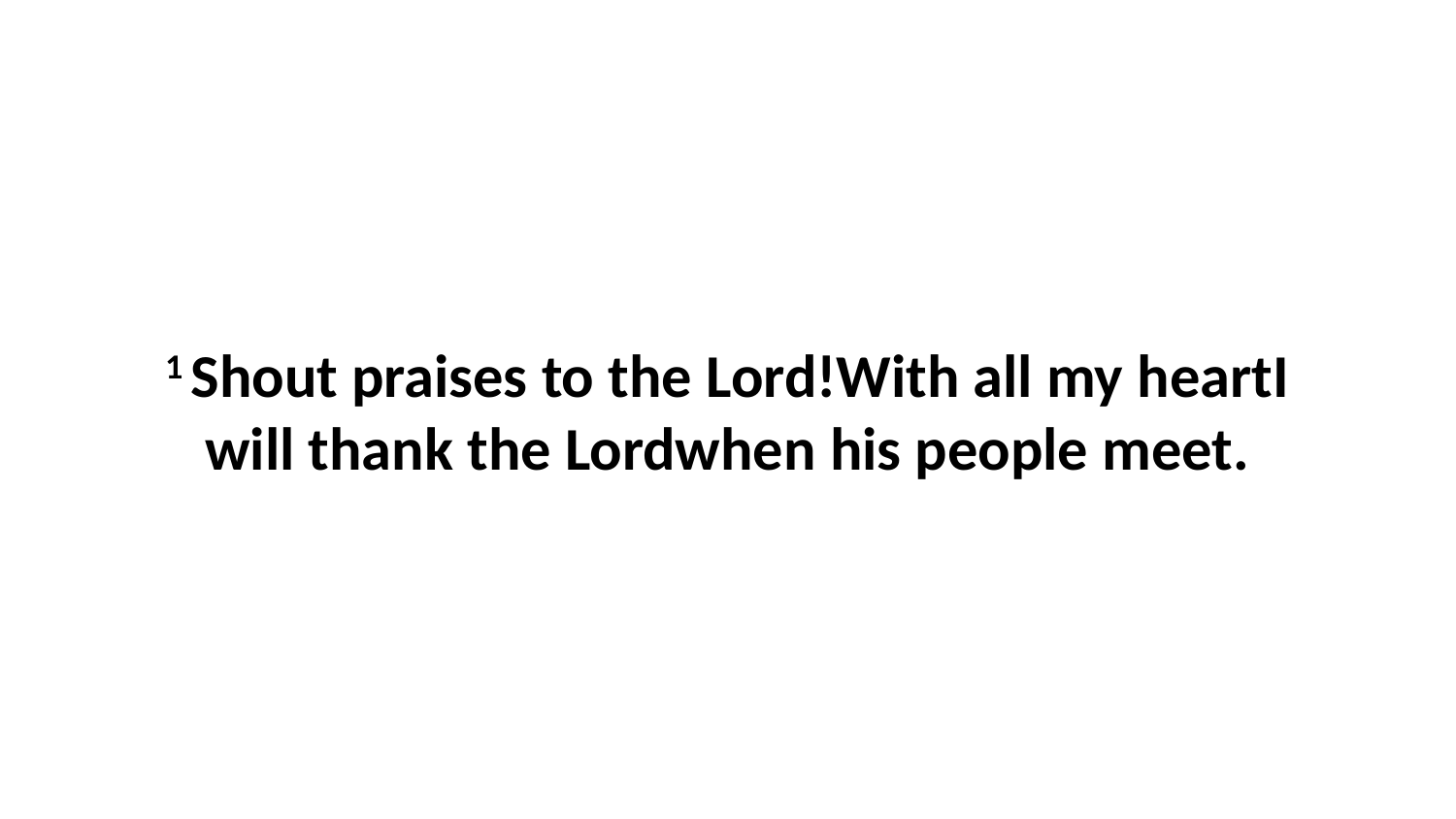

1 Shout praises to the Lord!With all my heartI will thank the Lordwhen his people meet.